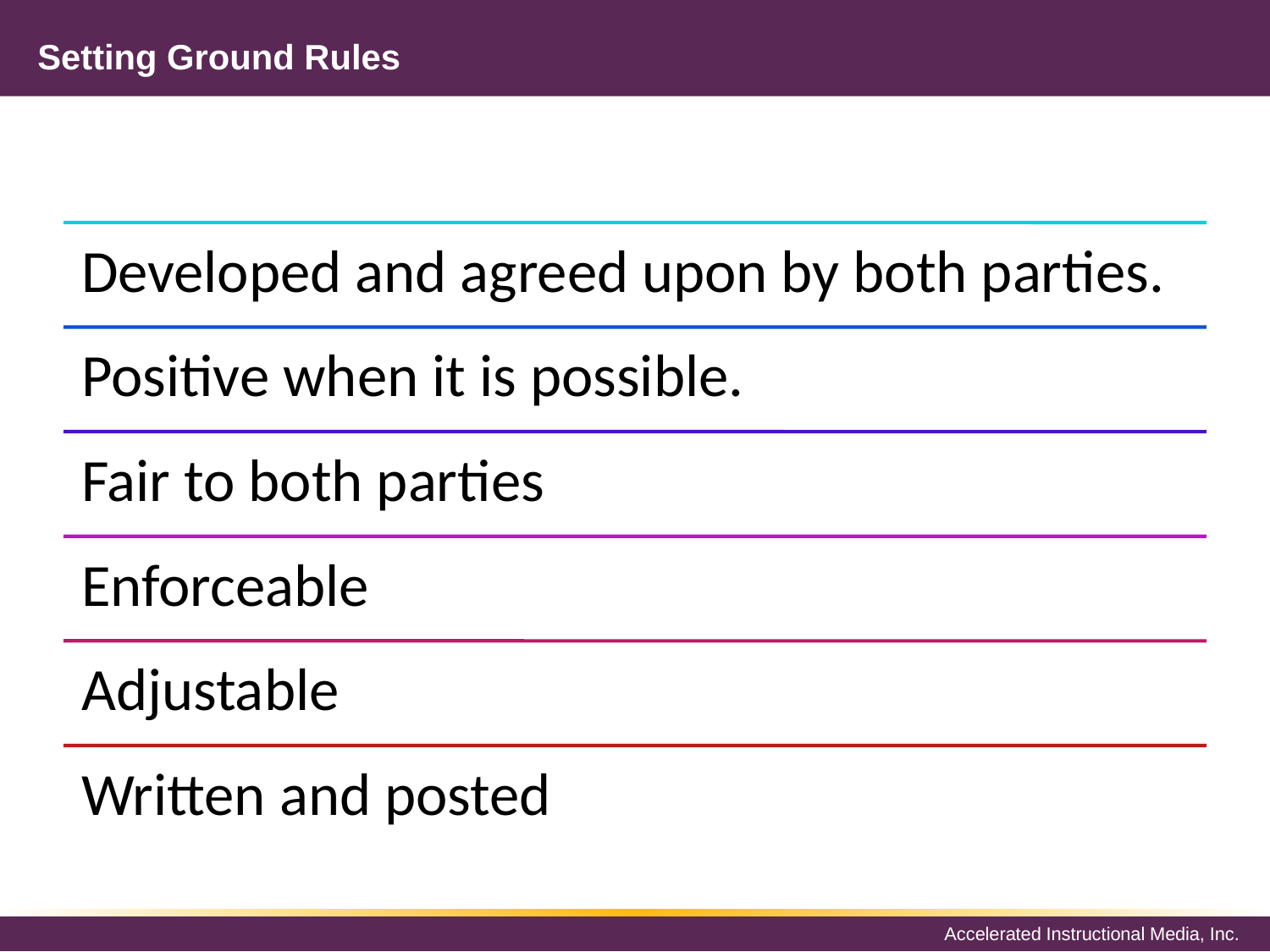

# Setting Ground Rules

Developed and agreed upon by both parties.

Positive when it is possible.

Fair to both parties

Enforceable

Adjustable

Written and posted